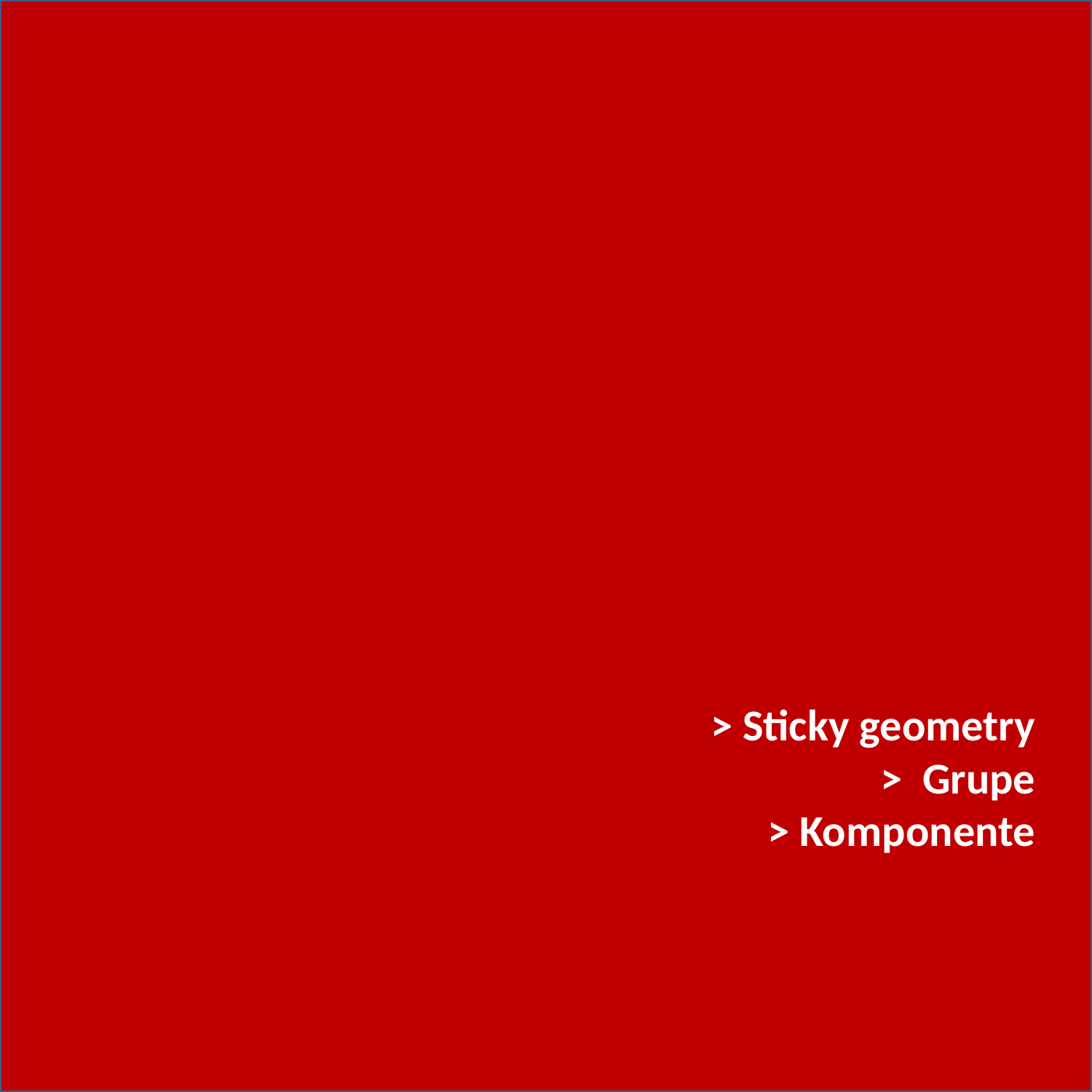

> Sticky geometry
>  Grupe
> Komponente